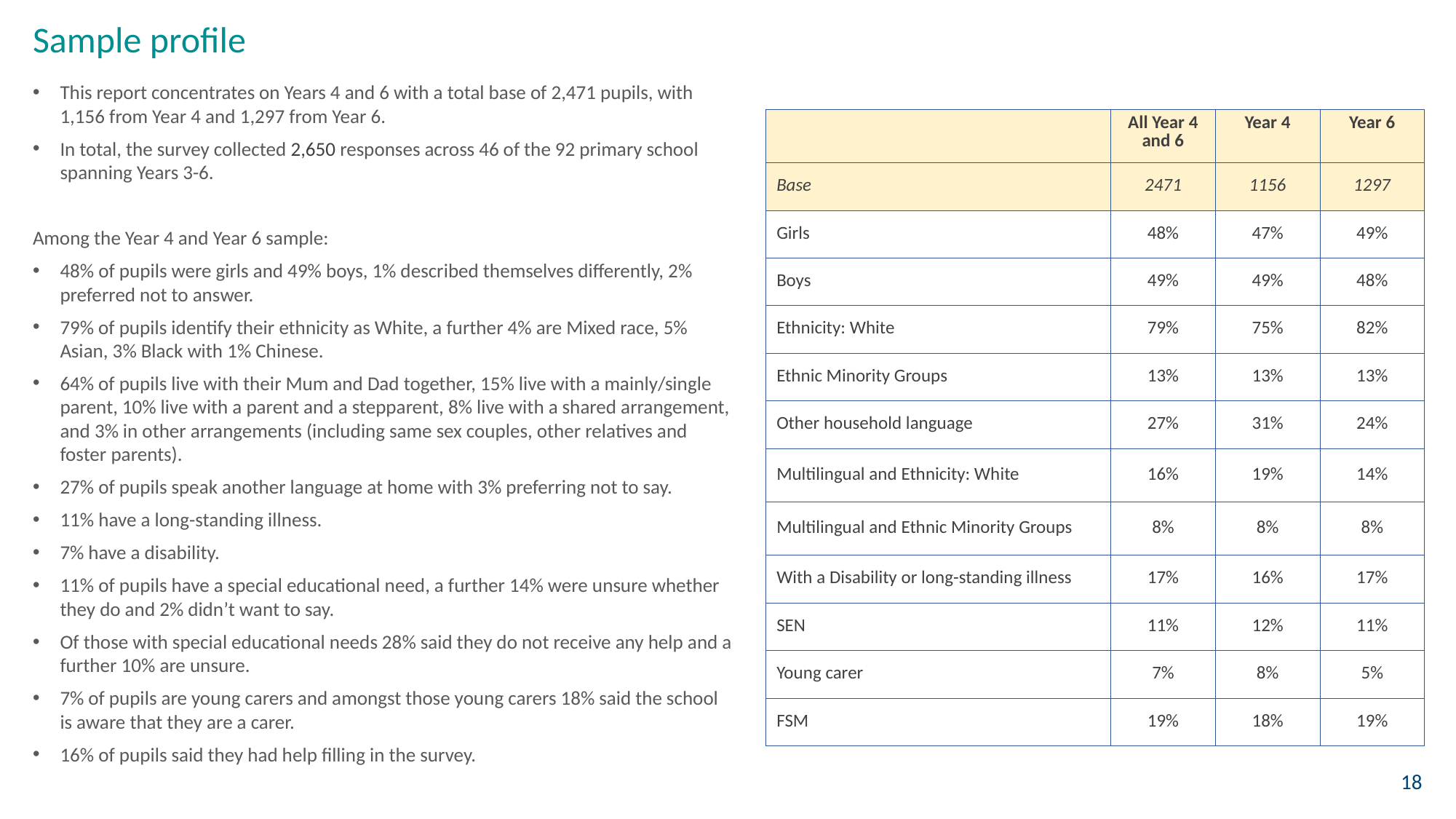

# Sample profile
This report concentrates on Years 4 and 6 with a total base of 2,471 pupils, with 1,156 from Year 4 and 1,297 from Year 6.
In total, the survey collected 2,650 responses across 46 of the 92 primary school spanning Years 3-6.

Among the Year 4 and Year 6 sample:
48% of pupils were girls and 49% boys, 1% described themselves differently, 2% preferred not to answer.
79% of pupils identify their ethnicity as White, a further 4% are Mixed race, 5% Asian, 3% Black with 1% Chinese.
64% of pupils live with their Mum and Dad together, 15% live with a mainly/single parent, 10% live with a parent and a stepparent, 8% live with a shared arrangement, and 3% in other arrangements (including same sex couples, other relatives and foster parents).
27% of pupils speak another language at home with 3% preferring not to say.
11% have a long-standing illness.
7% have a disability.
11% of pupils have a special educational need, a further 14% were unsure whether they do and 2% didn’t want to say.
Of those with special educational needs 28% said they do not receive any help and a further 10% are unsure.
7% of pupils are young carers and amongst those young carers 18% said the school is aware that they are a carer.
16% of pupils said they had help filling in the survey.

|  | All Year 4 and 6 | Year 4 | Year 6 |
| --- | --- | --- | --- |
| Base | 2471 | 1156 | 1297 |
| Girls | 48% | 47% | 49% |
| Boys | 49% | 49% | 48% |
| Ethnicity: White | 79% | 75% | 82% |
| Ethnic Minority Groups | 13% | 13% | 13% |
| Other household language | 27% | 31% | 24% |
| Multilingual and Ethnicity: White | 16% | 19% | 14% |
| Multilingual and Ethnic Minority Groups | 8% | 8% | 8% |
| With a Disability or long-standing illness | 17% | 16% | 17% |
| SEN | 11% | 12% | 11% |
| Young carer | 7% | 8% | 5% |
| FSM | 19% | 18% | 19% |